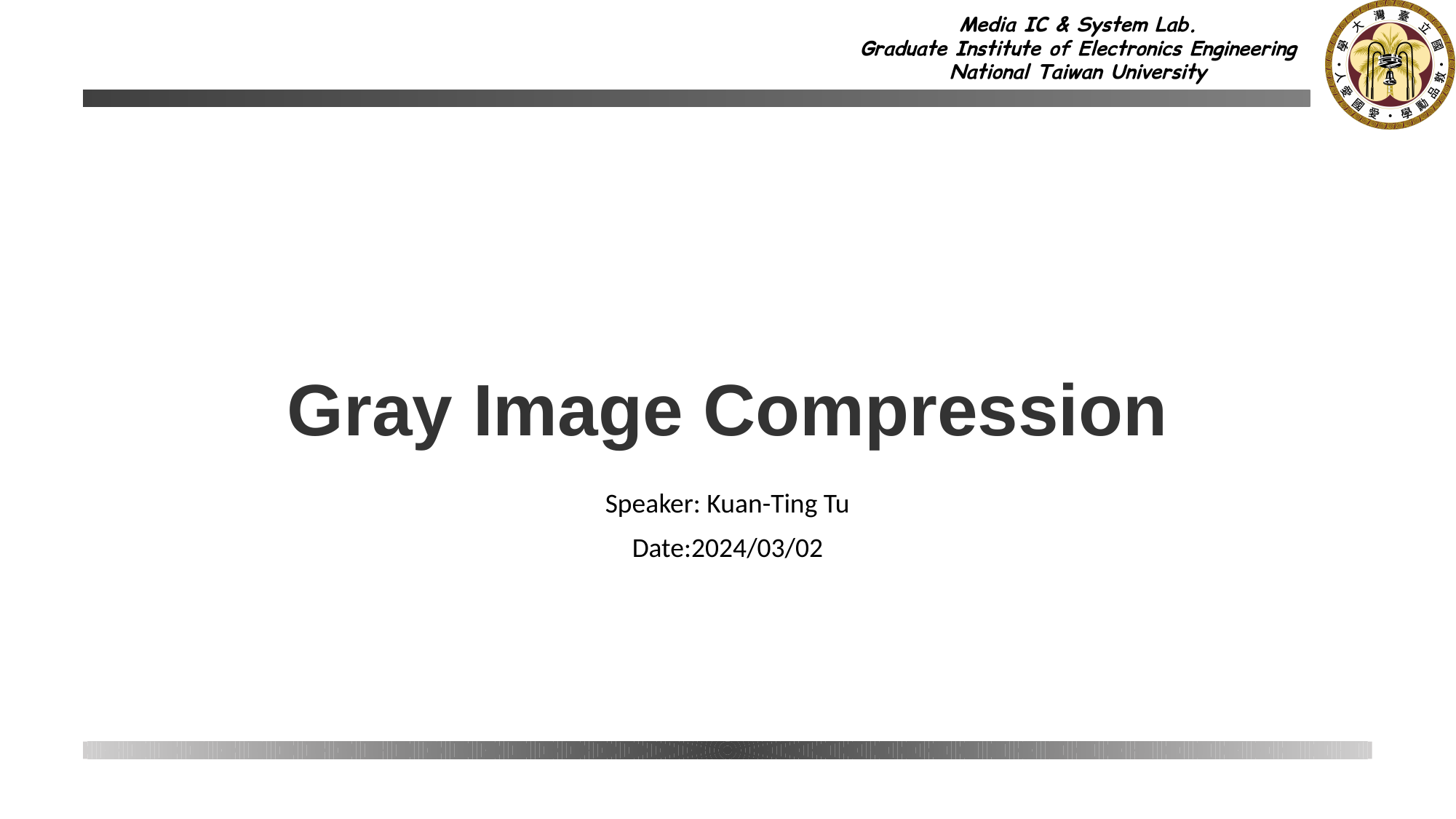

# Gray Image Compression
Speaker: Kuan-Ting Tu
Date:2024/03/02